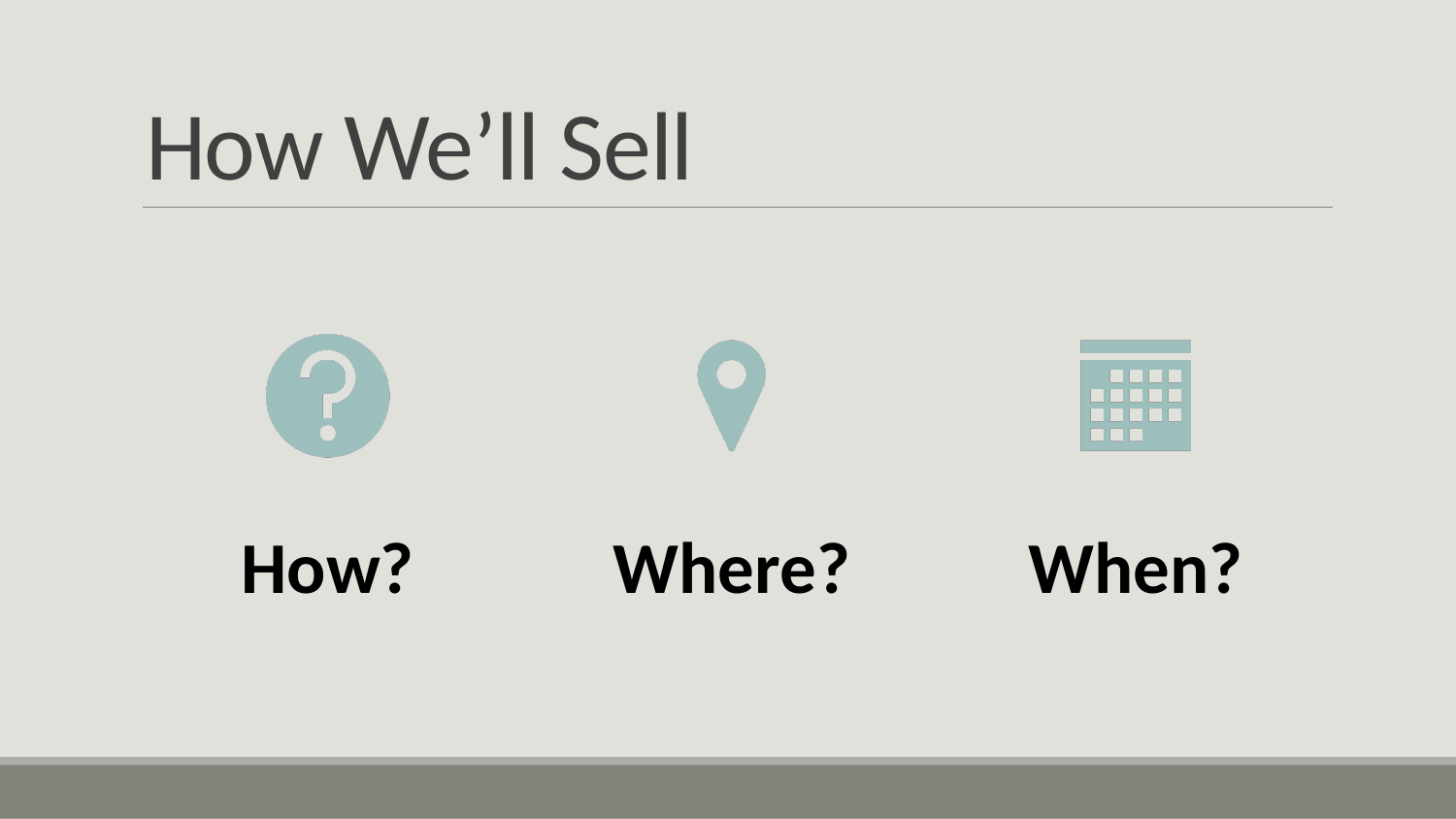

# How We’ll Sell
How?
Where?
When?